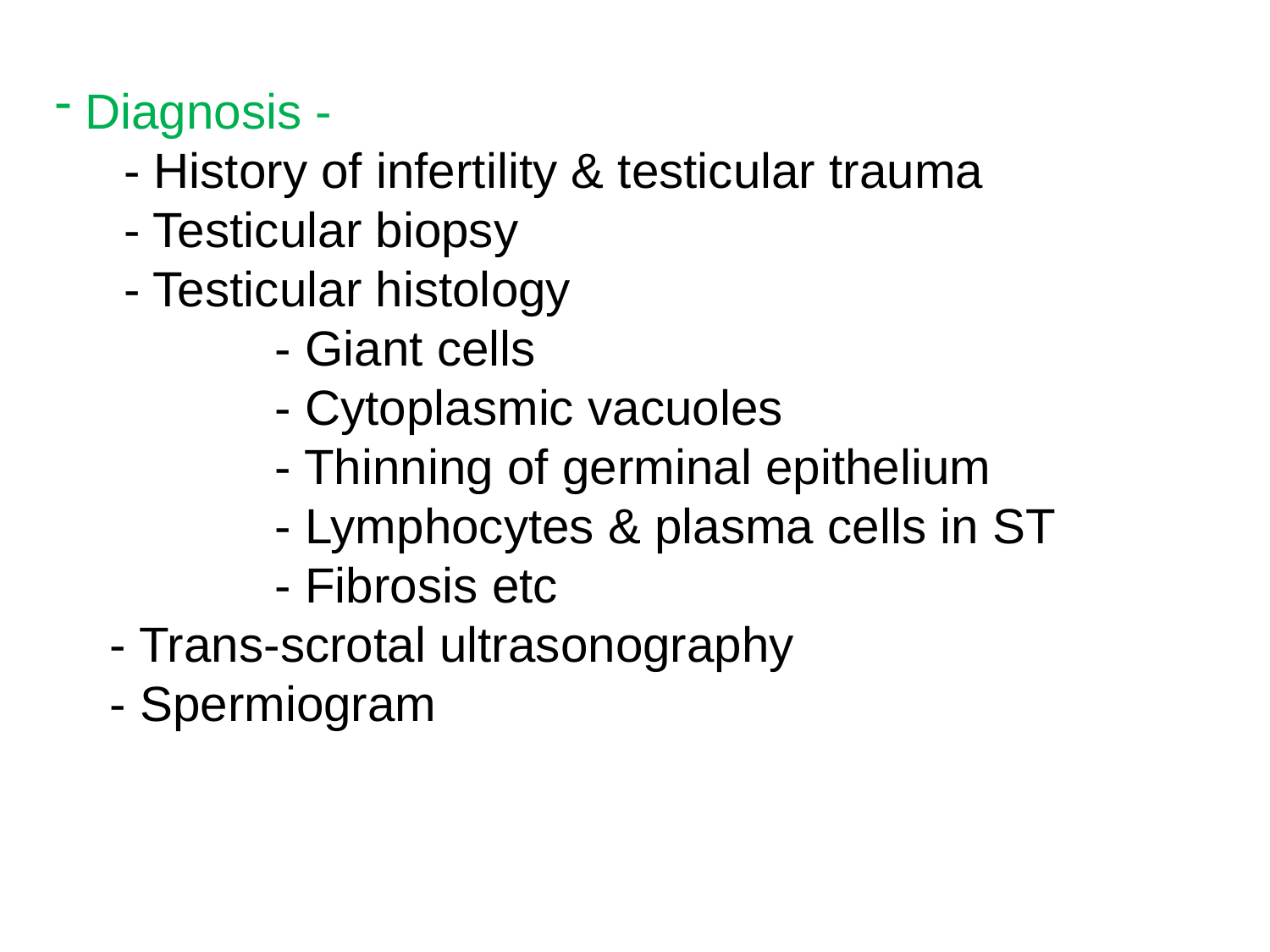

Diagnosis -
     - History of infertility & testicular trauma
     - Testicular biopsy
     - Testicular histology
                - Giant cells
                - Cytoplasmic vacuoles
                - Thinning of germinal epithelium
                - Lymphocytes & plasma cells in ST
                - Fibrosis etc
    - Trans-scrotal ultrasonography
    - Spermiogram